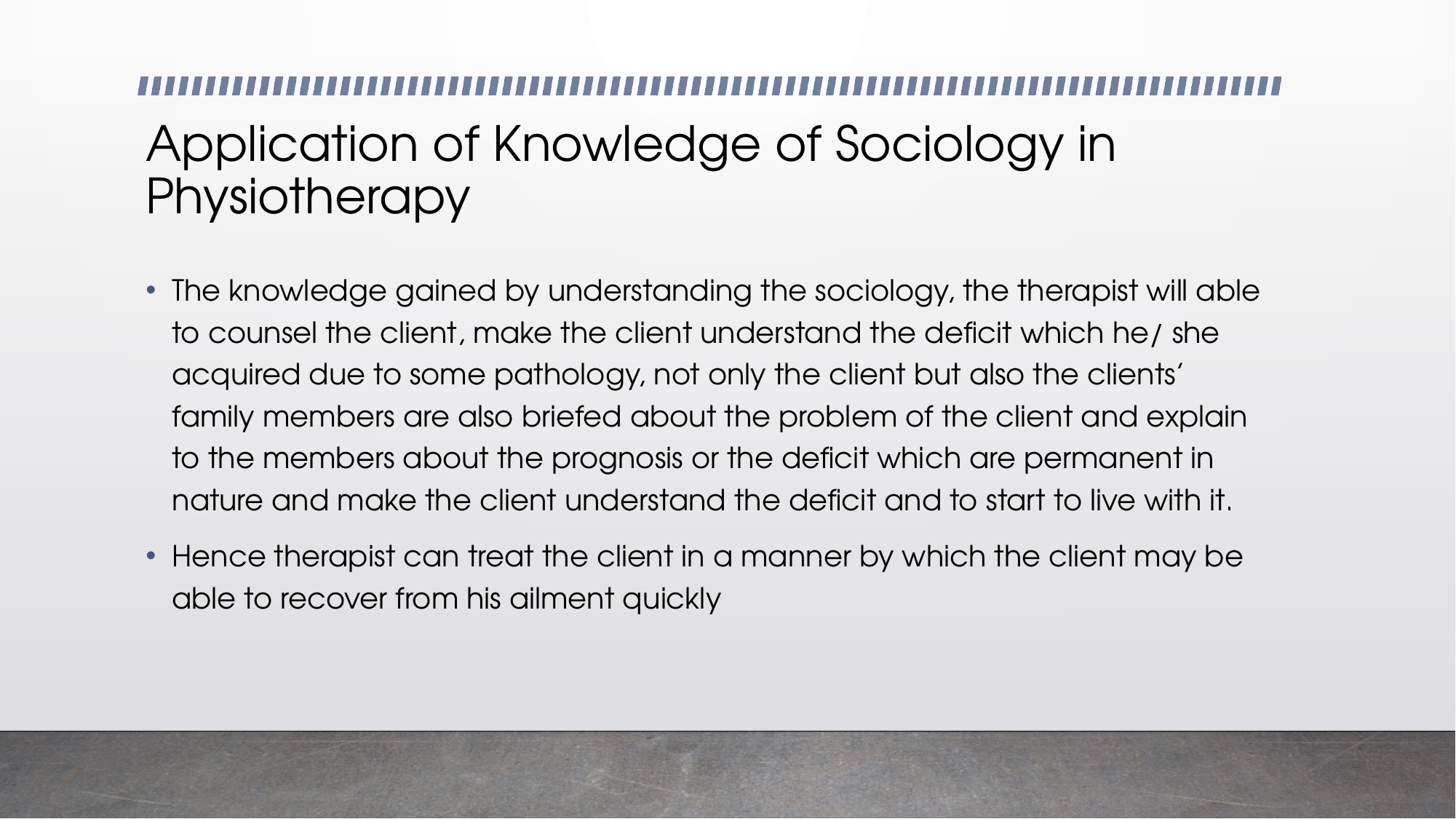

# Application of Knowledge of Sociology in Physiotherapy
The knowledge gained by understanding the sociology, the therapist will able to counsel the client, make the client understand the deficit which he/ she acquired due to some pathology, not only the client but also the clients’ family members are also briefed about the problem of the client and explain to the members about the prognosis or the deficit which are permanent in nature and make the client understand the deficit and to start to live with it.
Hence therapist can treat the client in a manner by which the client may be able to recover from his ailment quickly